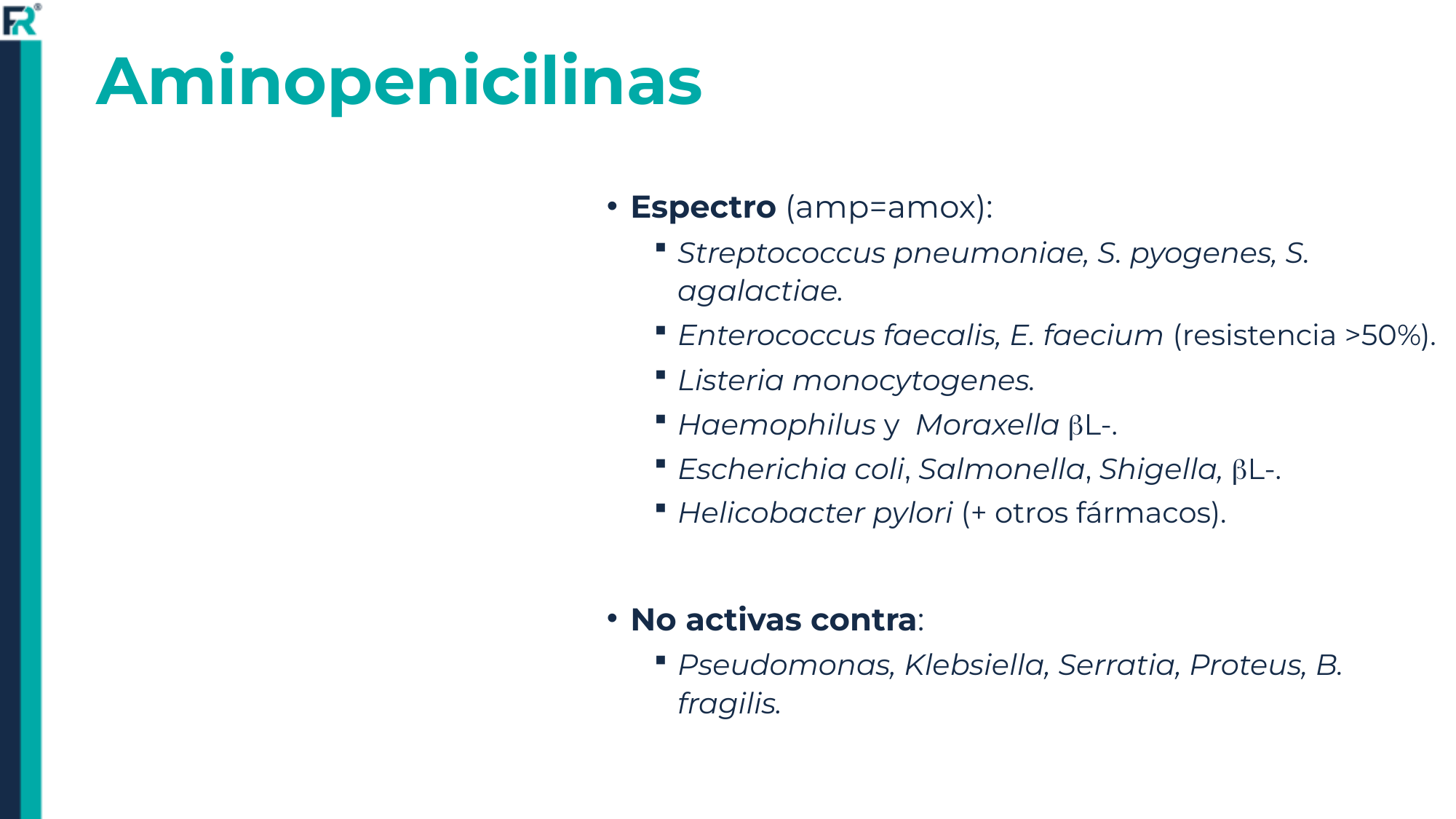

# Aminopenicilinas
Espectro (amp=amox):
Streptococcus pneumoniae, S. pyogenes, S. agalactiae.
Enterococcus faecalis, E. faecium (resistencia >50%).
Listeria monocytogenes.
Haemophilus y  Moraxella βL-.
Escherichia coli, Salmonella, Shigella, βL-.
Helicobacter pylori (+ otros fármacos).

No activas contra:
Pseudomonas, Klebsiella, Serratia, Proteus, B. fragilis.